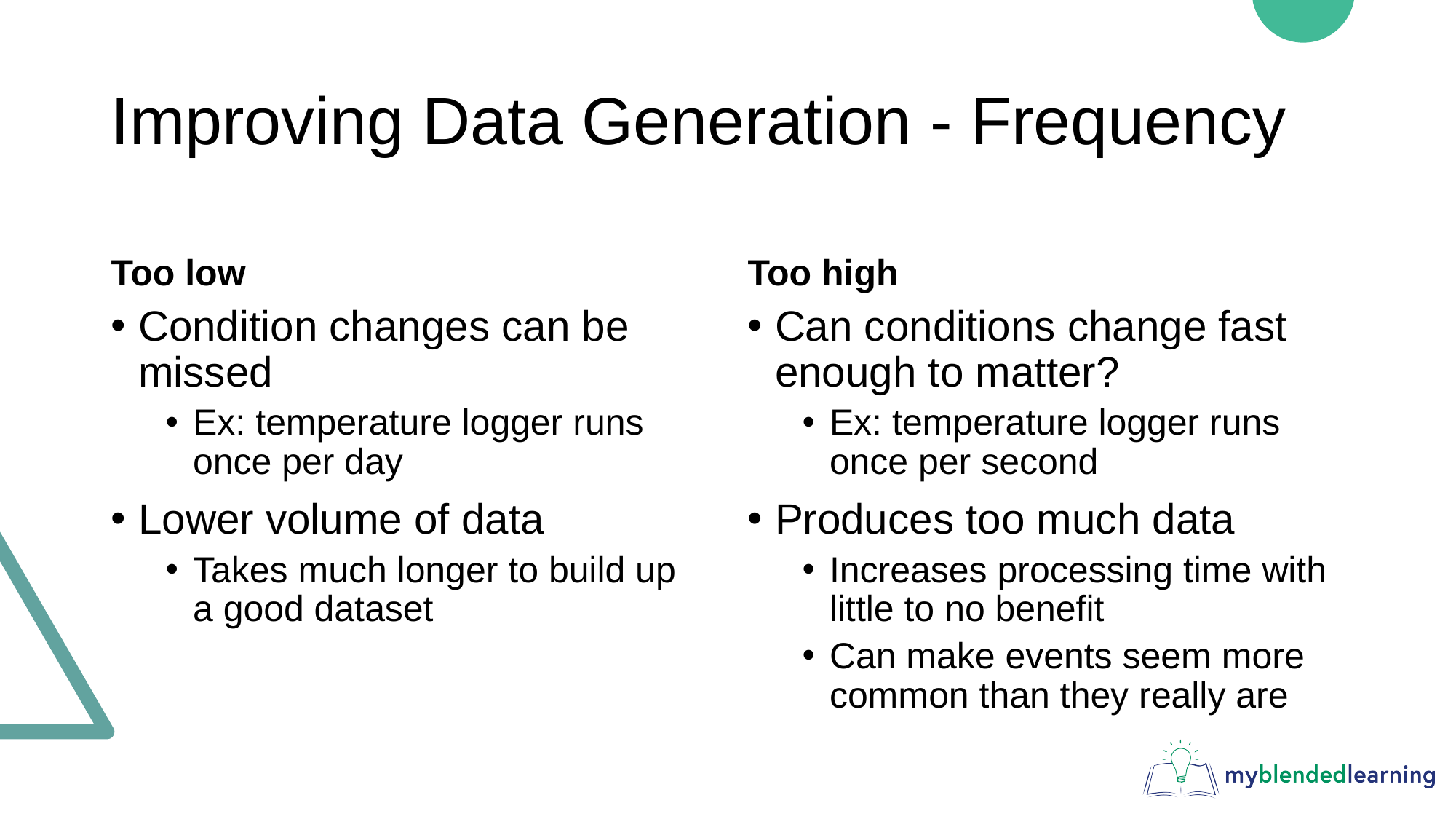

# Improving Data Generation - Frequency
Too low
Too high
Condition changes can be missed
Ex: temperature logger runs once per day
Lower volume of data
Takes much longer to build up a good dataset
Can conditions change fast enough to matter?
Ex: temperature logger runs once per second
Produces too much data
Increases processing time with little to no benefit
Can make events seem more common than they really are